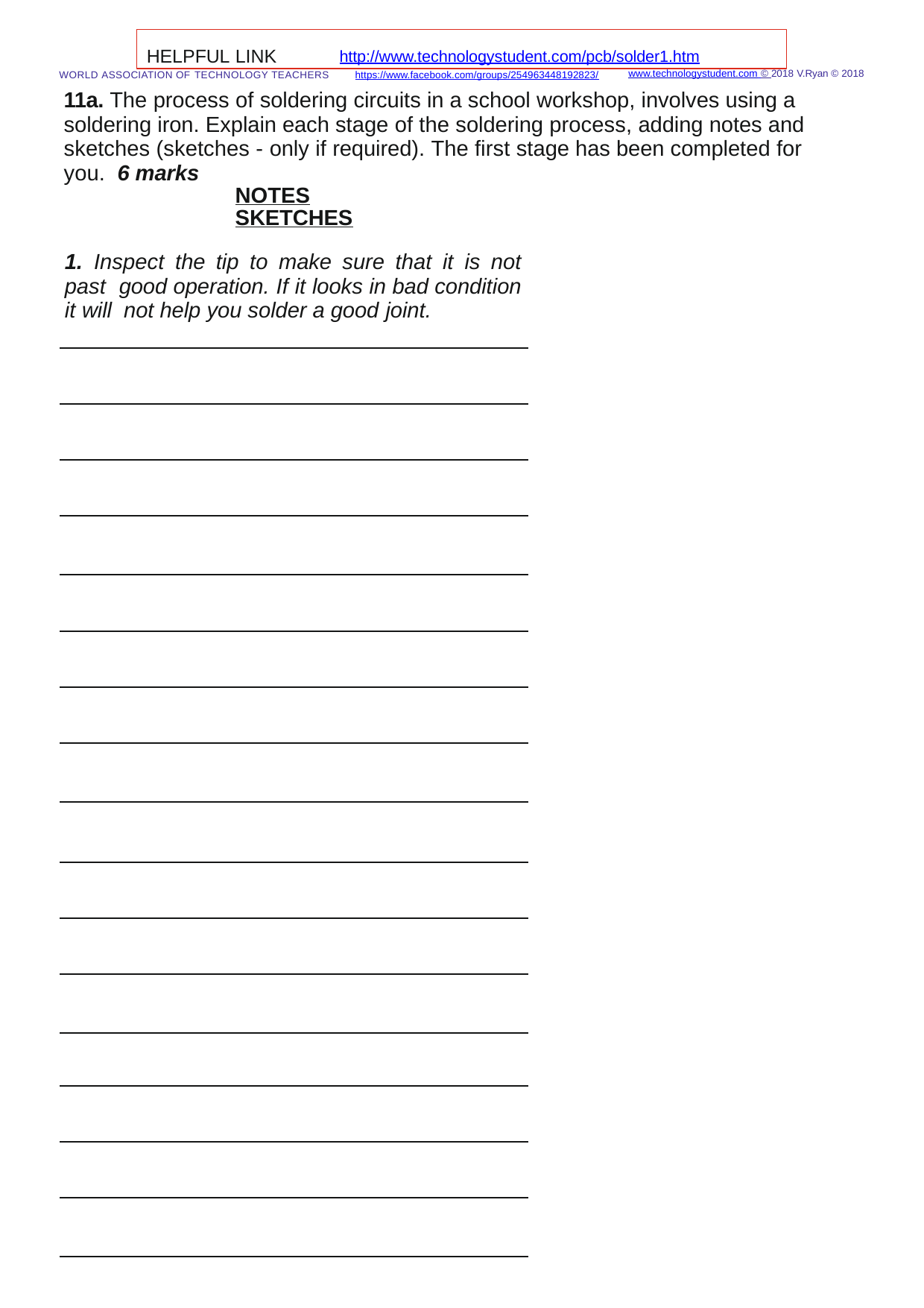

HELPFUL LINK	http://www.technologystudent.com/pcb/solder1.htm
www.technologystudent.com © 2018 V.Ryan © 2018
WORLD ASSOCIATION OF TECHNOLOGY TEACHERS	https://www.facebook.com/groups/254963448192823/
11a. The process of soldering circuits in a school workshop, involves using a  soldering iron. Explain each stage of the soldering process, adding notes and  sketches (sketches - only if required). The ﬁrst stage has been completed for you.  6 marks
NOTES	SKETCHES
1. Inspect the tip to make sure that it is not past  good operation. If it looks in bad condition it will  not help you solder a good joint.